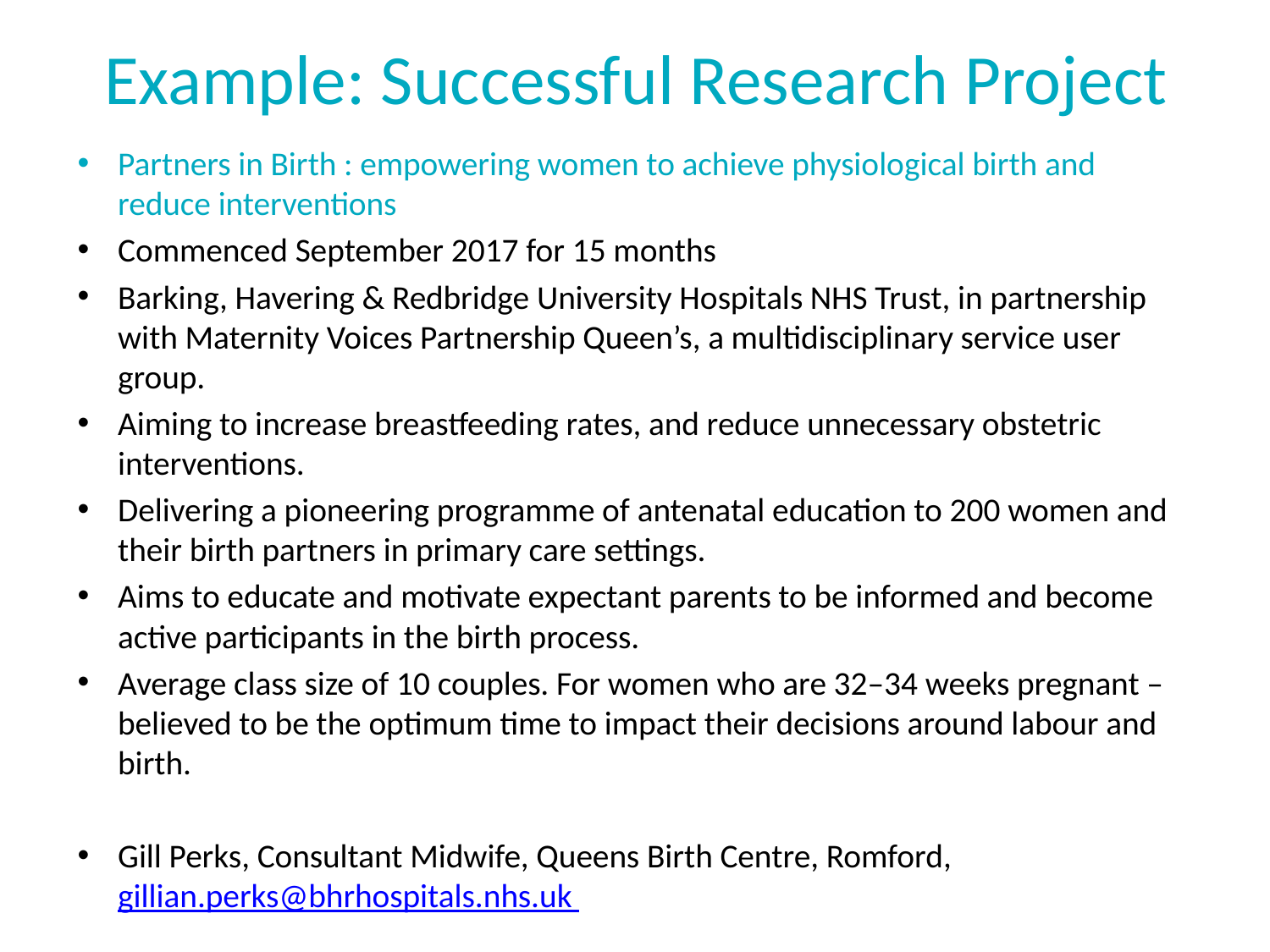

# Example: Successful Research Project
Partners in Birth : empowering women to achieve physiological birth and reduce interventions
Commenced September 2017 for 15 months
Barking, Havering & Redbridge University Hospitals NHS Trust, in partnership with Maternity Voices Partnership Queen’s, a multidisciplinary service user group.
Aiming to increase breastfeeding rates, and reduce unnecessary obstetric interventions.
Delivering a pioneering programme of antenatal education to 200 women and their birth partners in primary care settings.
Aims to educate and motivate expectant parents to be informed and become active participants in the birth process.
Average class size of 10 couples. For women who are 32–34 weeks pregnant – believed to be the optimum time to impact their decisions around labour and birth.

Gill Perks, Consultant Midwife, Queens Birth Centre, Romford, gillian.perks@bhrhospitals.nhs.uk